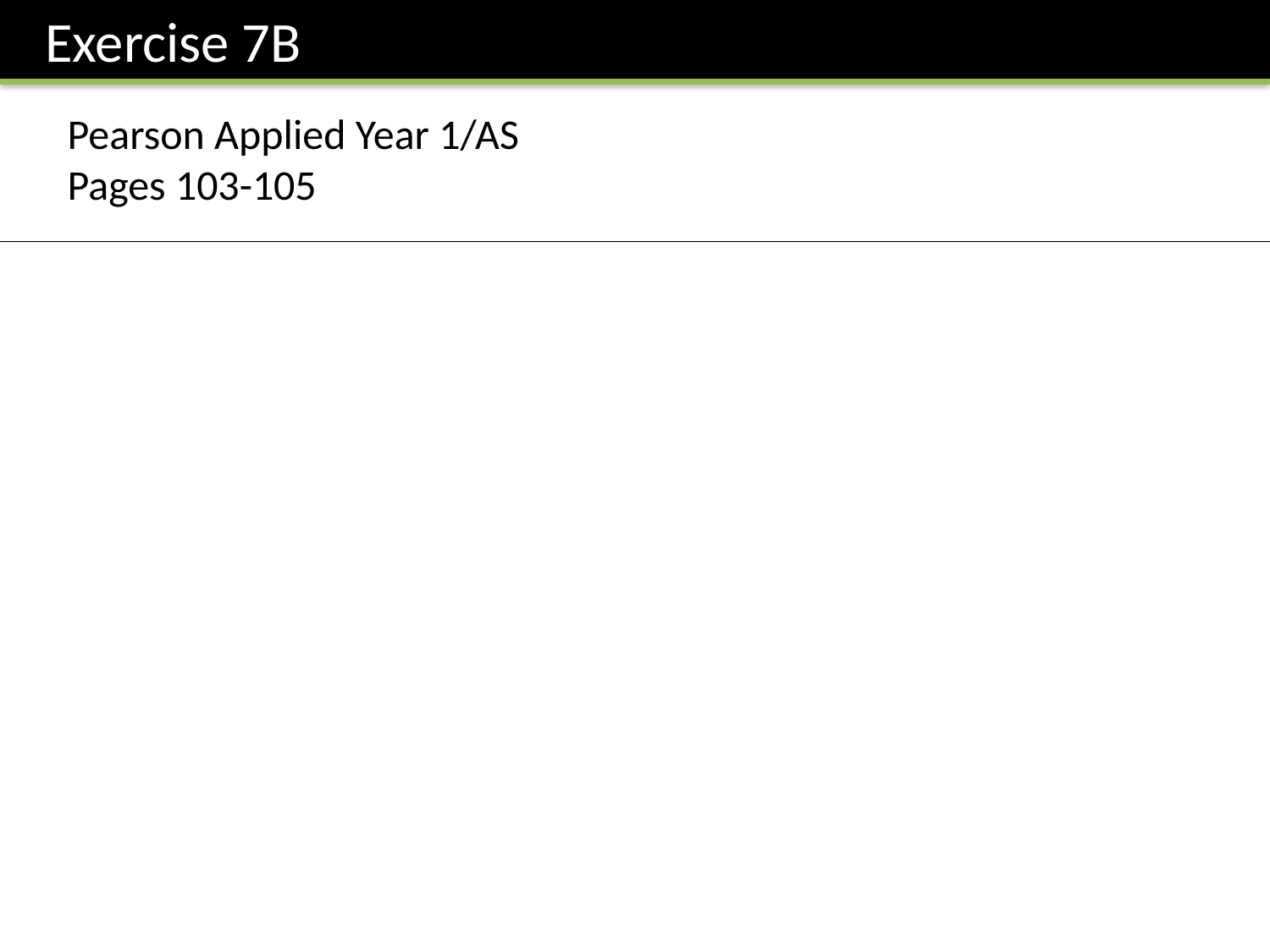

Exercise 7B
Pearson Applied Year 1/AS
Pages 103-105